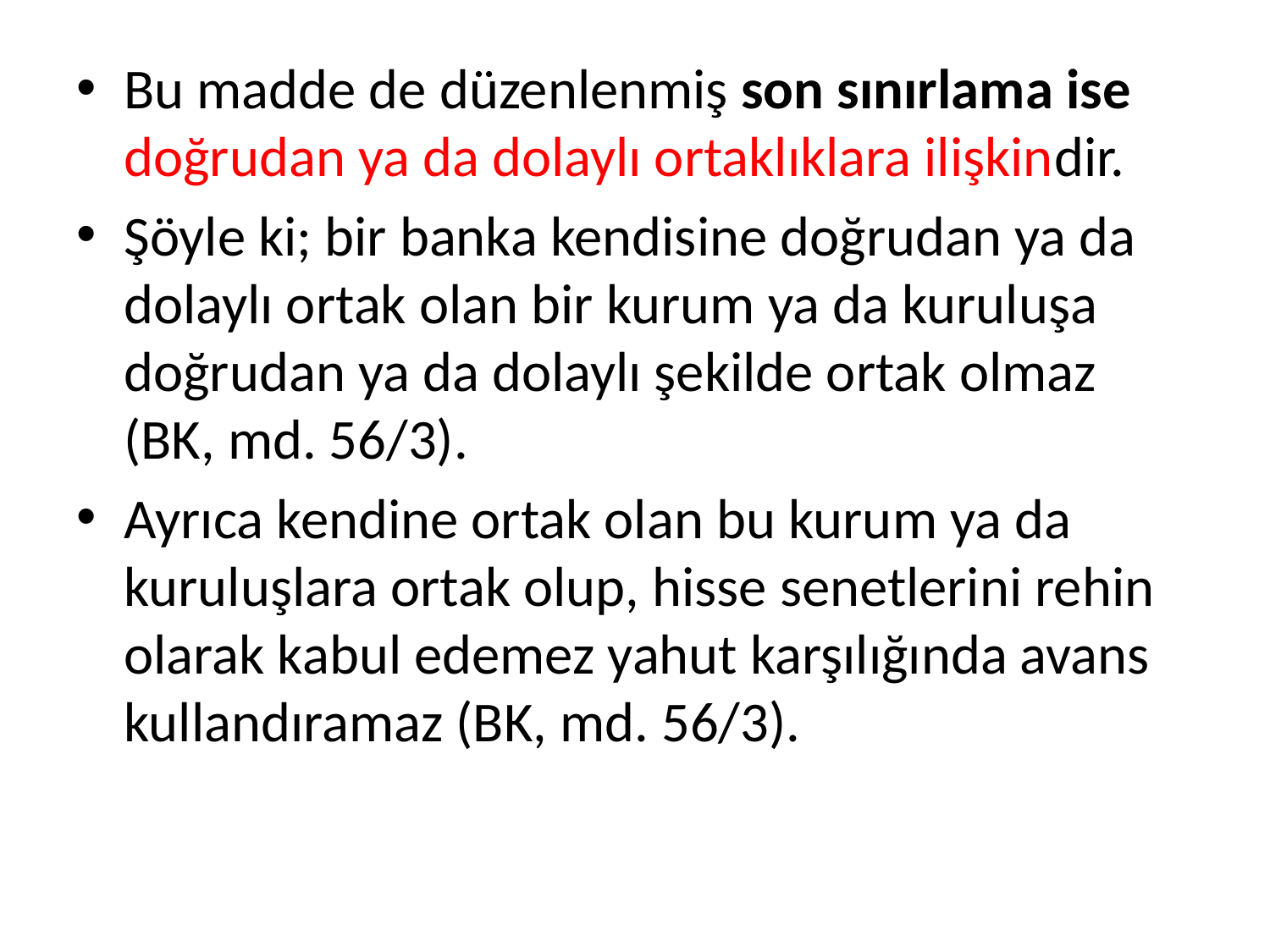

Bu madde de düzenlenmiş son sınırlama ise doğrudan ya da dolaylı ortaklıklara ilişkindir.
Şöyle ki; bir banka kendisine doğrudan ya da dolaylı ortak olan bir kurum ya da kuruluşa doğrudan ya da dolaylı şekilde ortak olmaz (BK, md. 56/3).
Ayrıca kendine ortak olan bu kurum ya da kuruluşlara ortak olup, hisse senetlerini rehin olarak kabul edemez yahut karşılığında avans kullandıramaz (BK, md. 56/3).